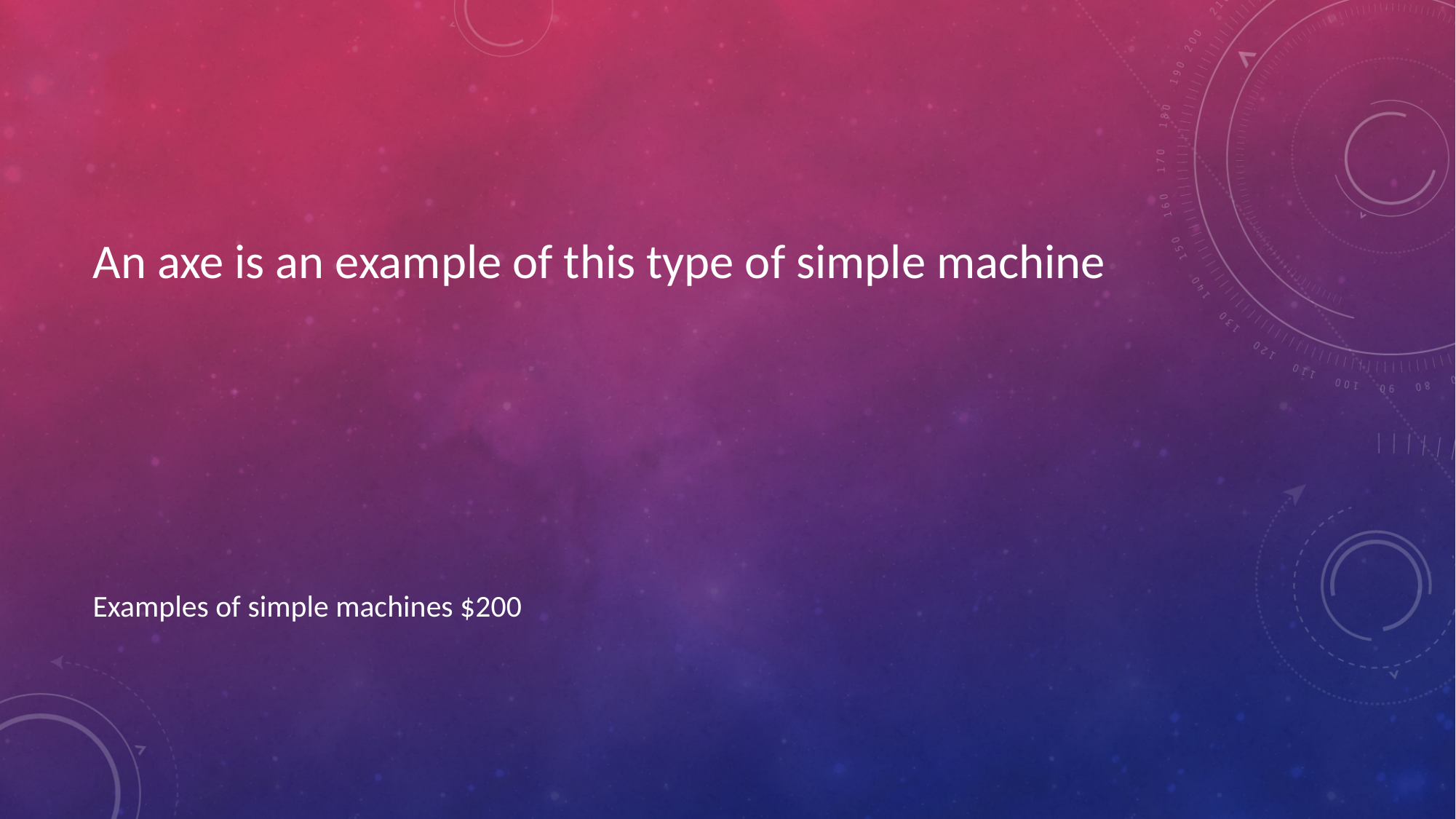

# An axe is an example of this type of simple machine
Examples of simple machines $200